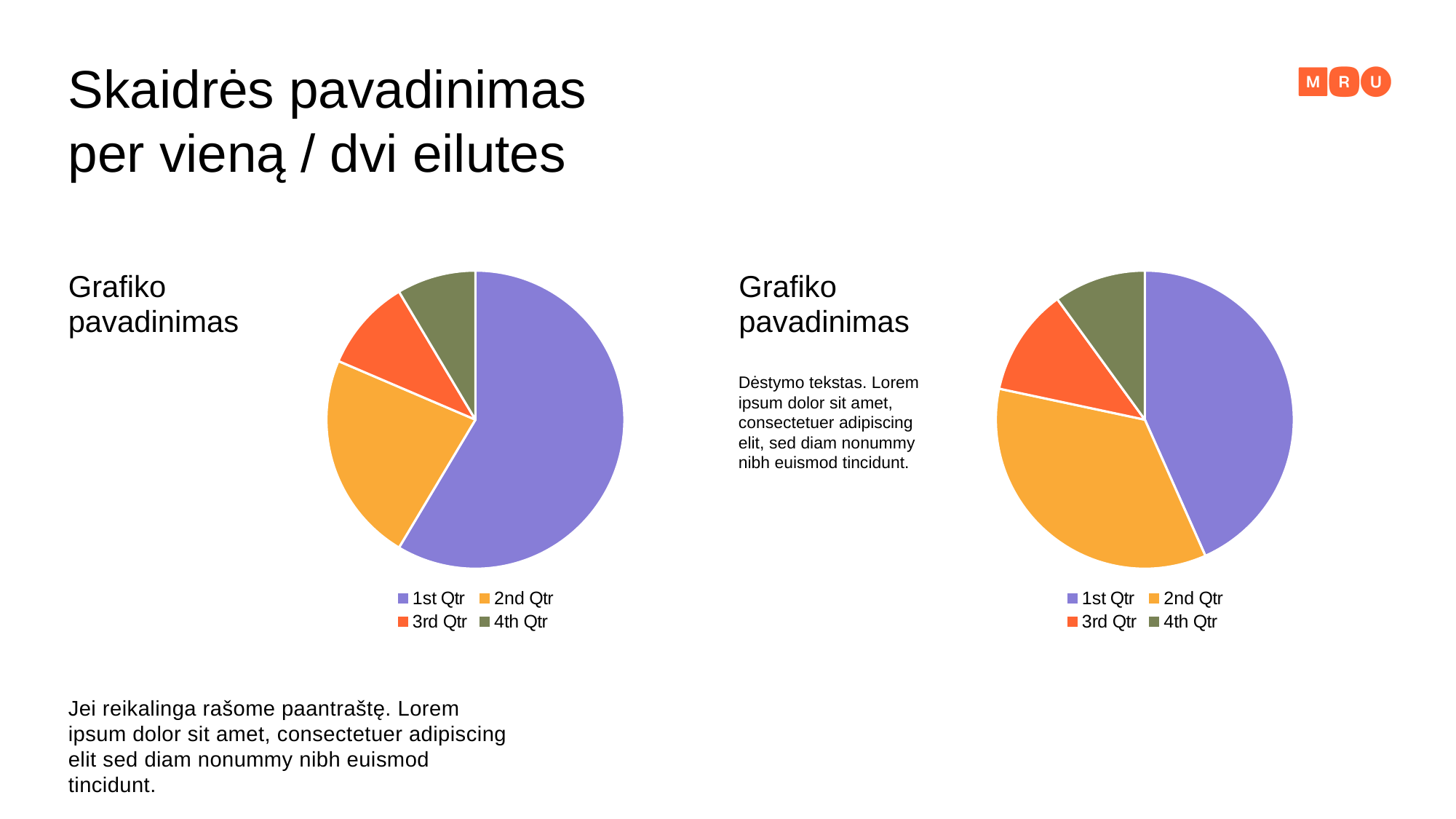

Skaidrės pavadinimas per vieną / dvi eilutes
Grafiko pavadinimas
Grafiko pavadinimas

### Chart

| Category | Sales |
|---|---|
| 1st Qtr | 8.2 |
| 2nd Qtr | 3.2 |
| 3rd Qtr | 1.4 |
| 4th Qtr | 1.2 |

### Chart

| Category | Sales |
|---|---|
| 1st Qtr | 5.2 |
| 2nd Qtr | 4.2 |
| 3rd Qtr | 1.4 |
| 4th Qtr | 1.2 |
Dėstymo tekstas. Lorem ipsum dolor sit amet, consectetuer adipiscing elit, sed diam nonummy nibh euismod tincidunt.
Jei reikalinga rašome paantraštę. Lorem ipsum dolor sit amet, consectetuer adipiscing elit sed diam nonummy nibh euismod tincidunt.